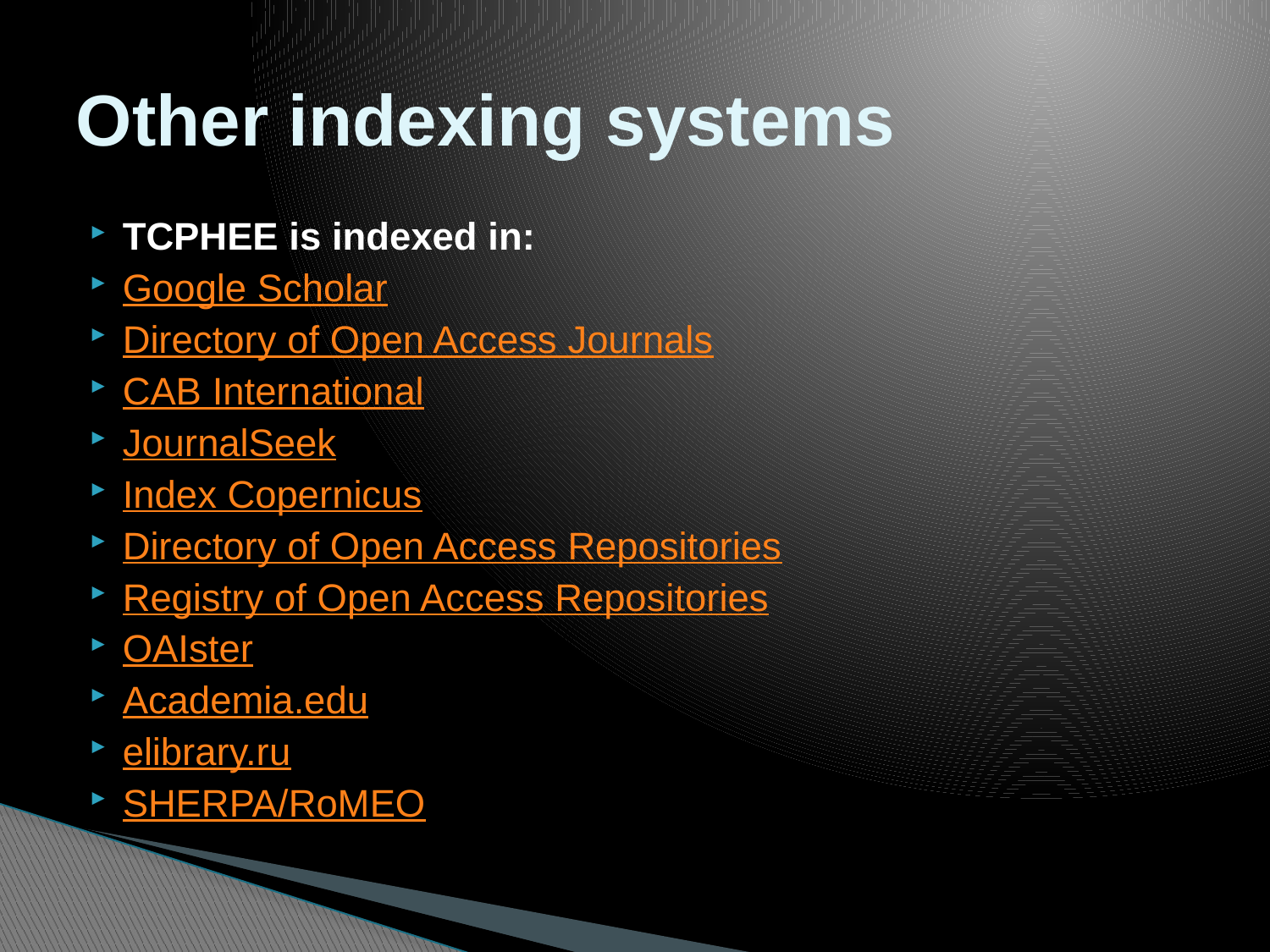

# Other indexing systems
TCPHEE is indexed in:
Google Scholar
Directory of Open Access Journals
CAB International
JournalSeek
Index Copernicus
Directory of Open Access Repositories
Registry of Open Access Repositories
OAIster
Academia.edu
elibrary.ru
SHERPA/RoMEO